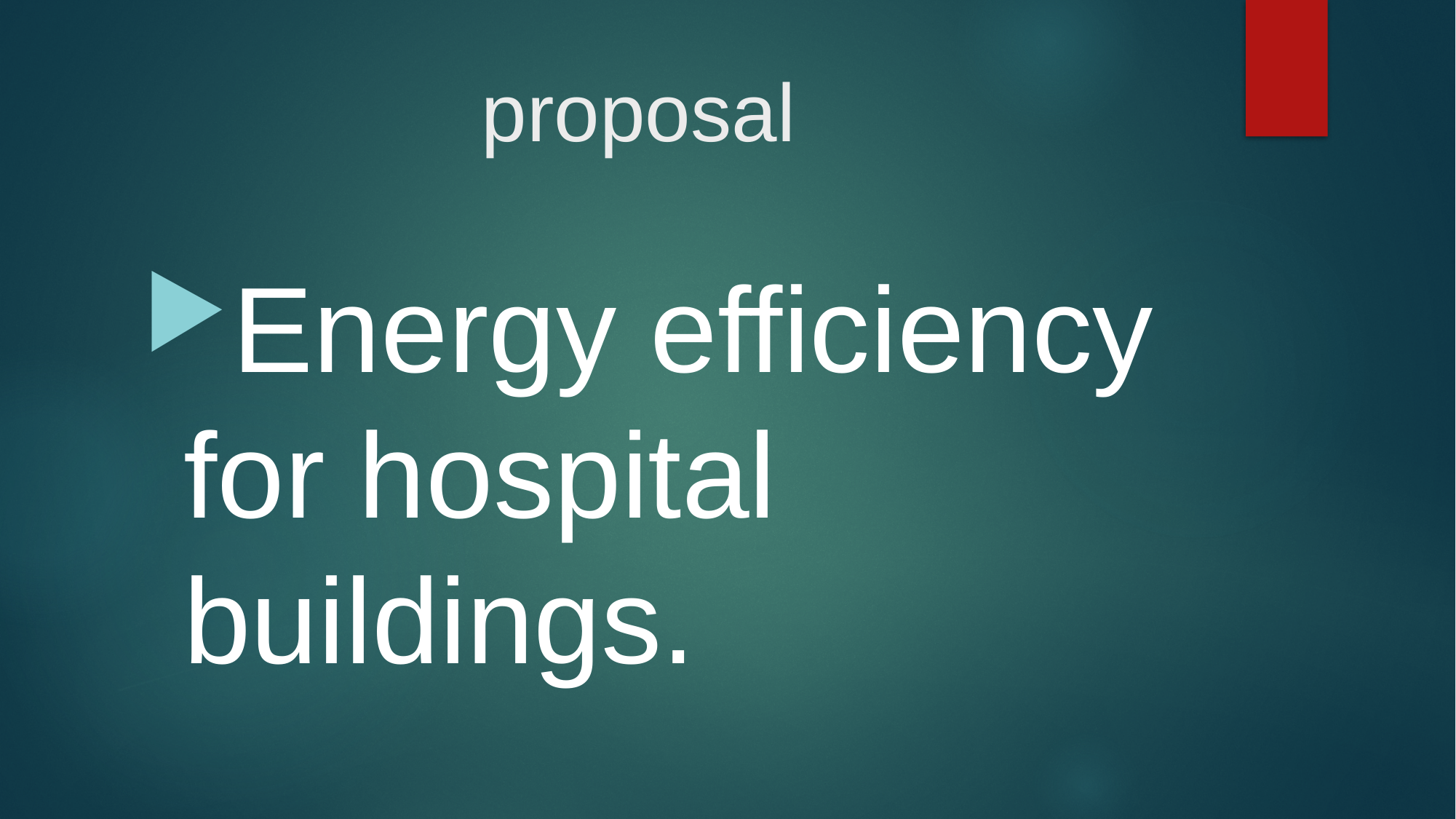

# proposal
Energy efficiency for hospital buildings.